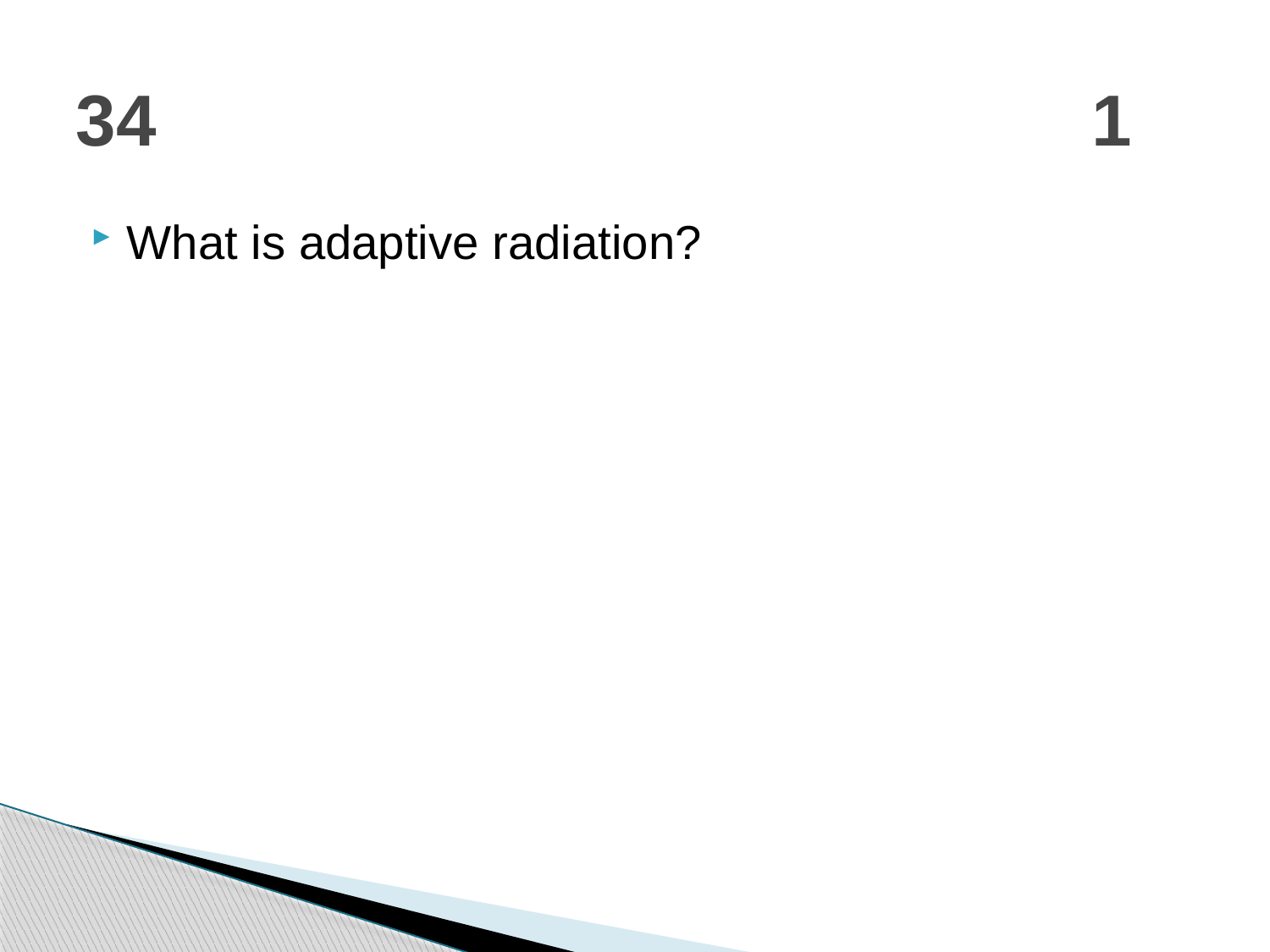

# 34								1
What is adaptive radiation?